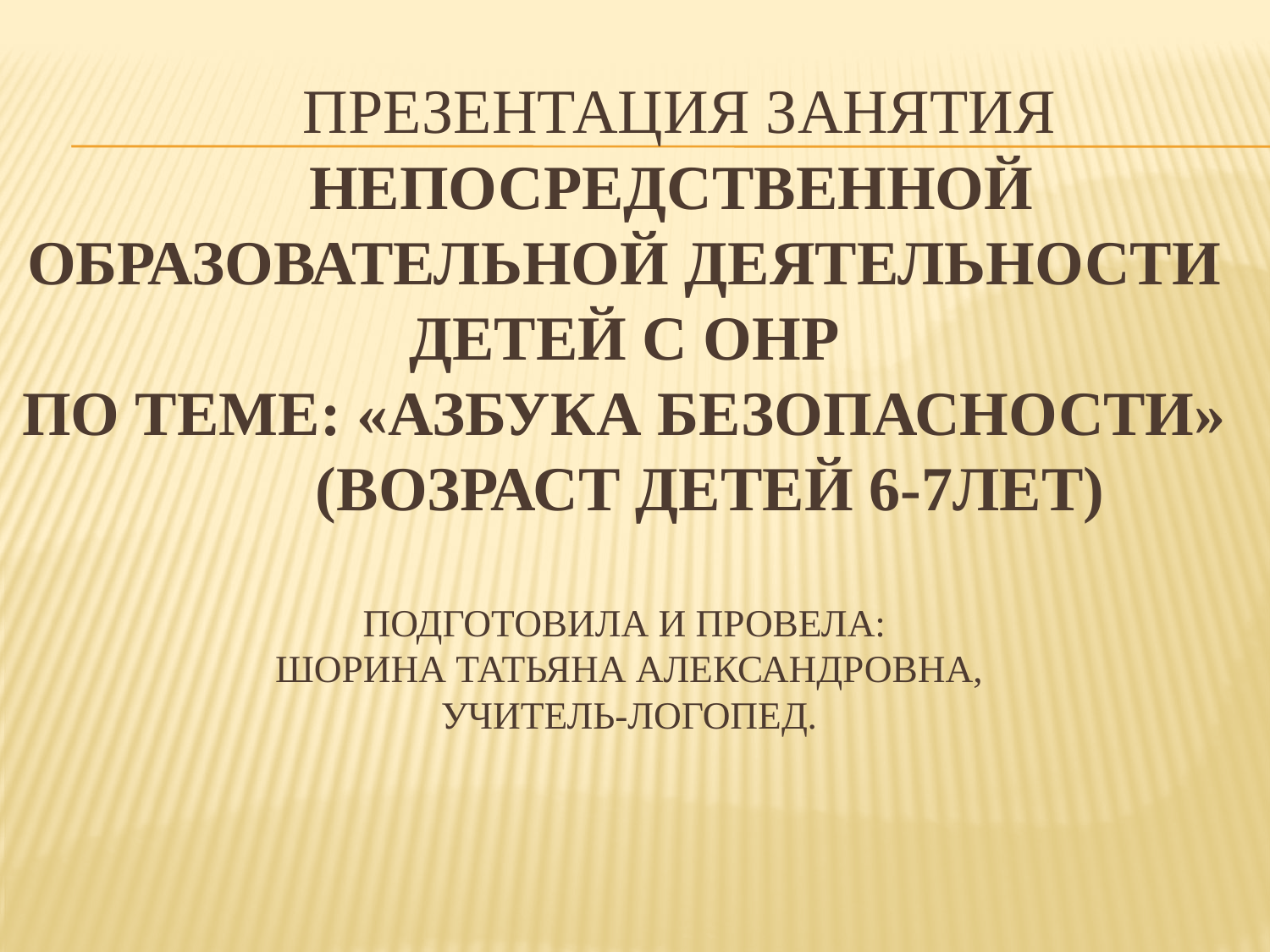

# Презентация занятия Непосредственной образовательной деятельности детей с ОНР по теме: «Азбука безопасности» (возраст детей 6-7лет) Подготовила и провела: Шорина Татьяна Александровна, учитель-логопед.